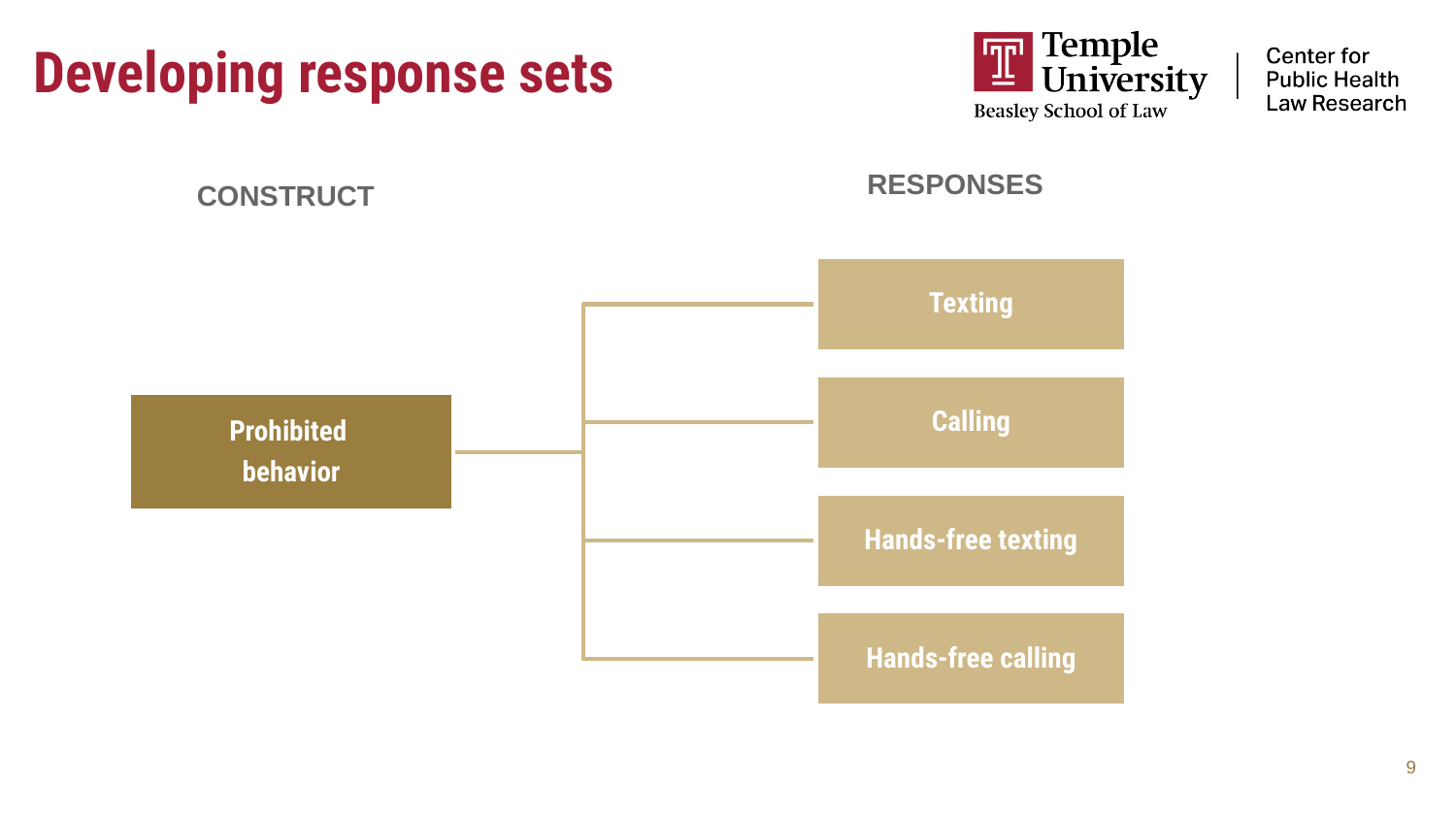

# Developing response sets
RESPONSES
CONSTRUCT

Prohibited
behavior
Texting
Calling
Hands-free texting
Hands-free calling